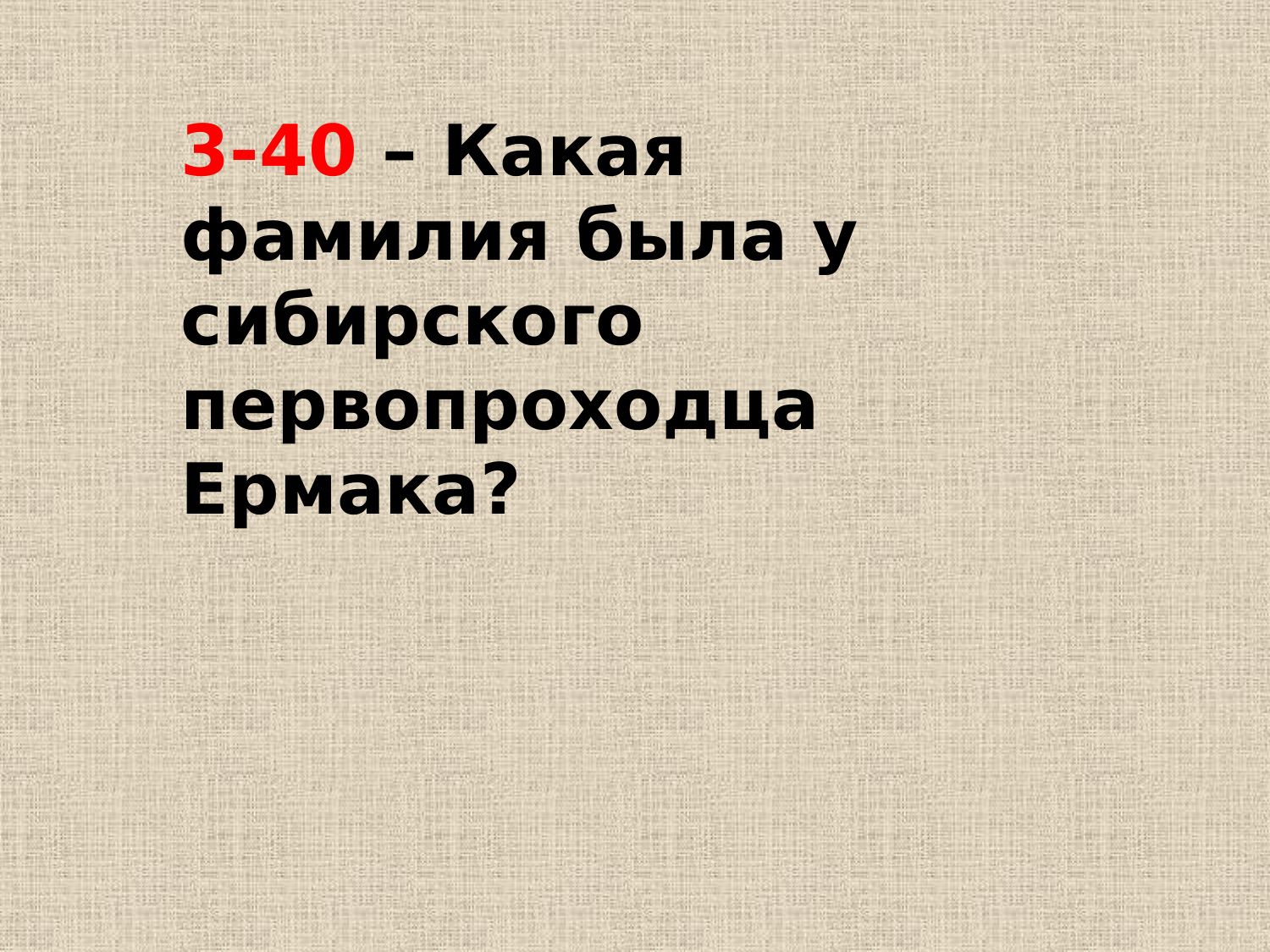

3-40 – Какая фамилия была у сибирского первопроходца Ермака?